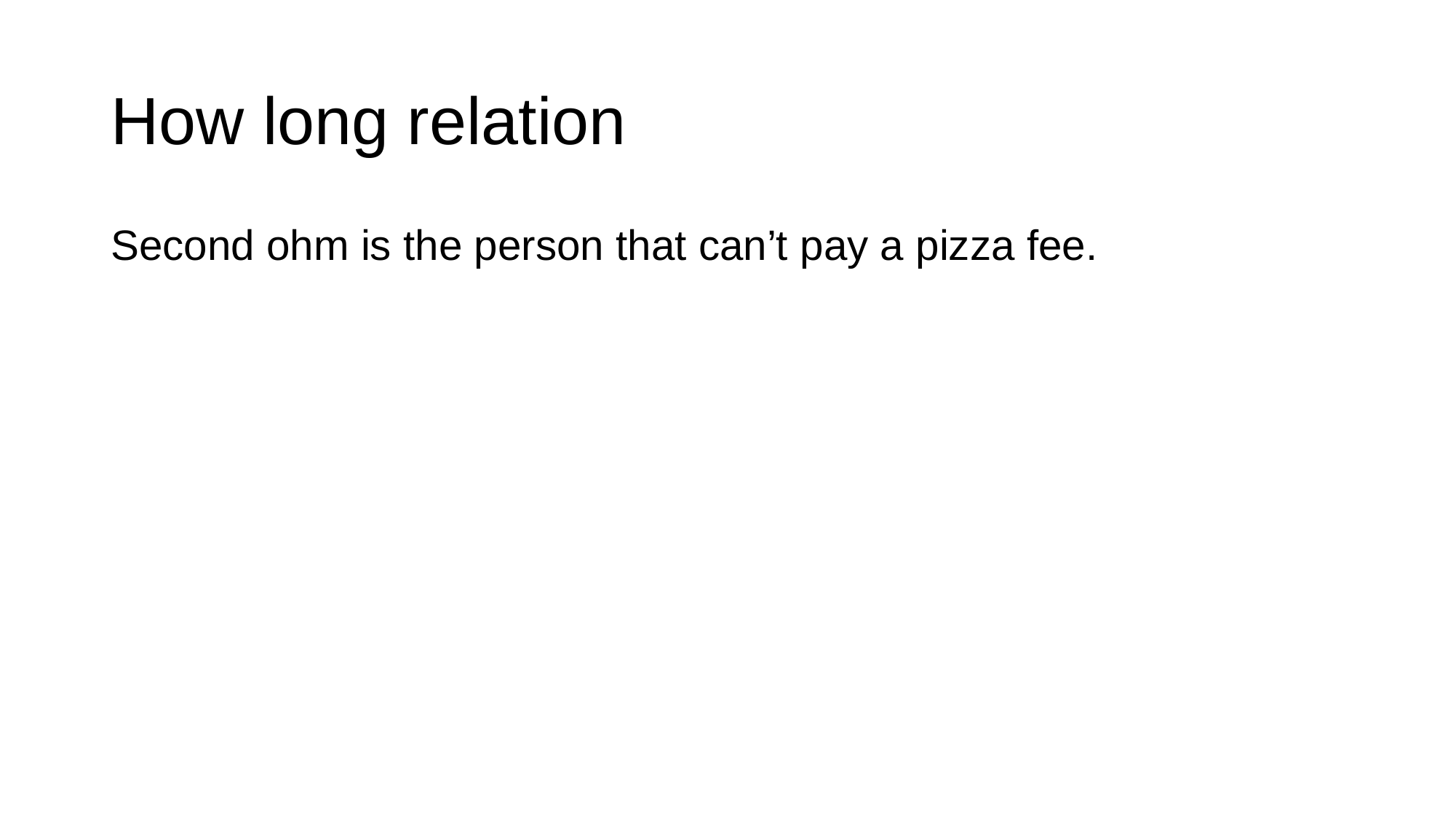

# How long relation
Second ohm is the person that can’t pay a pizza fee.